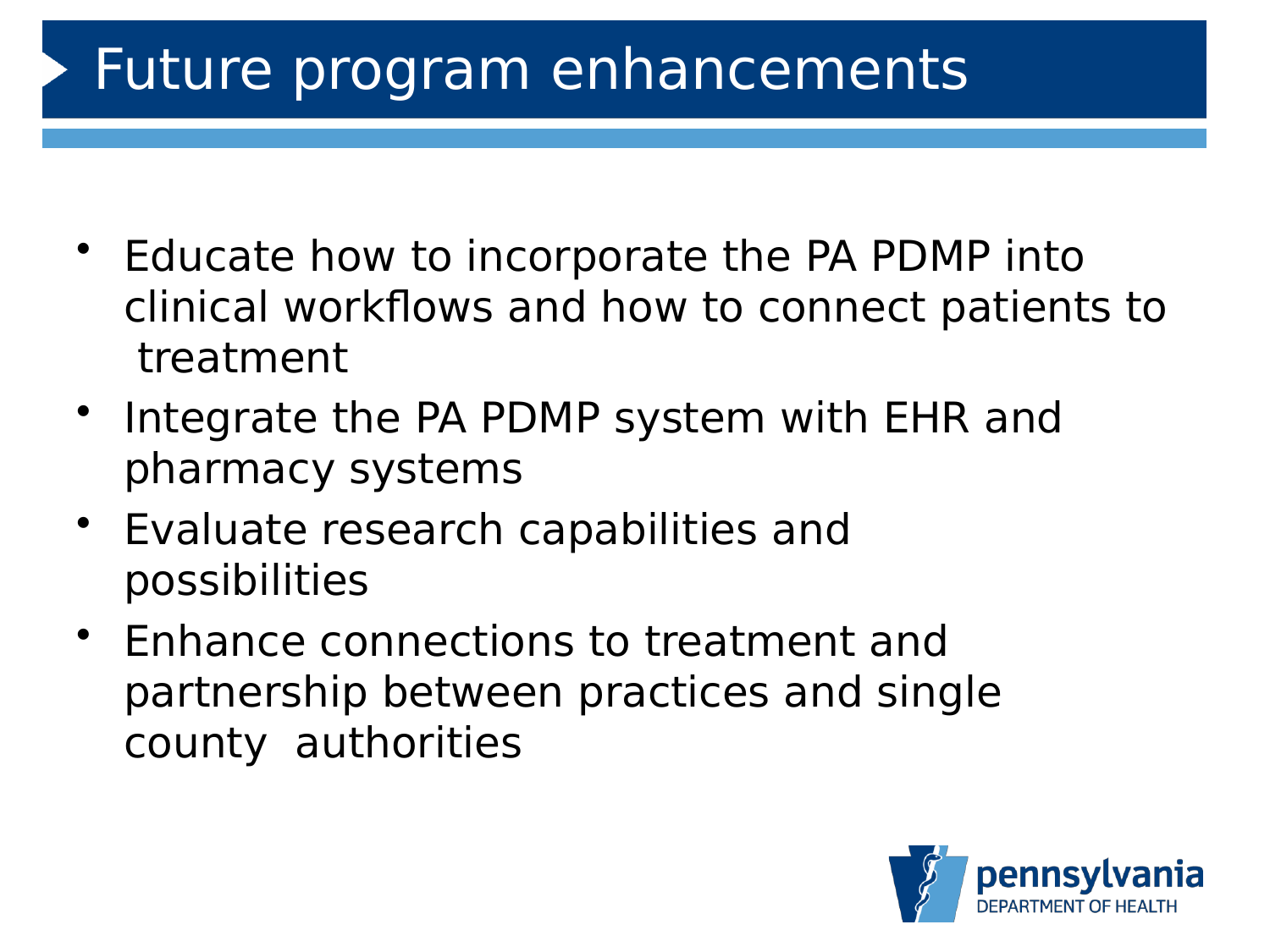

# Future program enhancements
Educate how to incorporate the PA PDMP into  clinical workflows and how to connect patients to  treatment
Integrate the PA PDMP system with EHR and  pharmacy systems
Evaluate research capabilities and possibilities
Enhance connections to treatment and  partnership between practices and single county  authorities